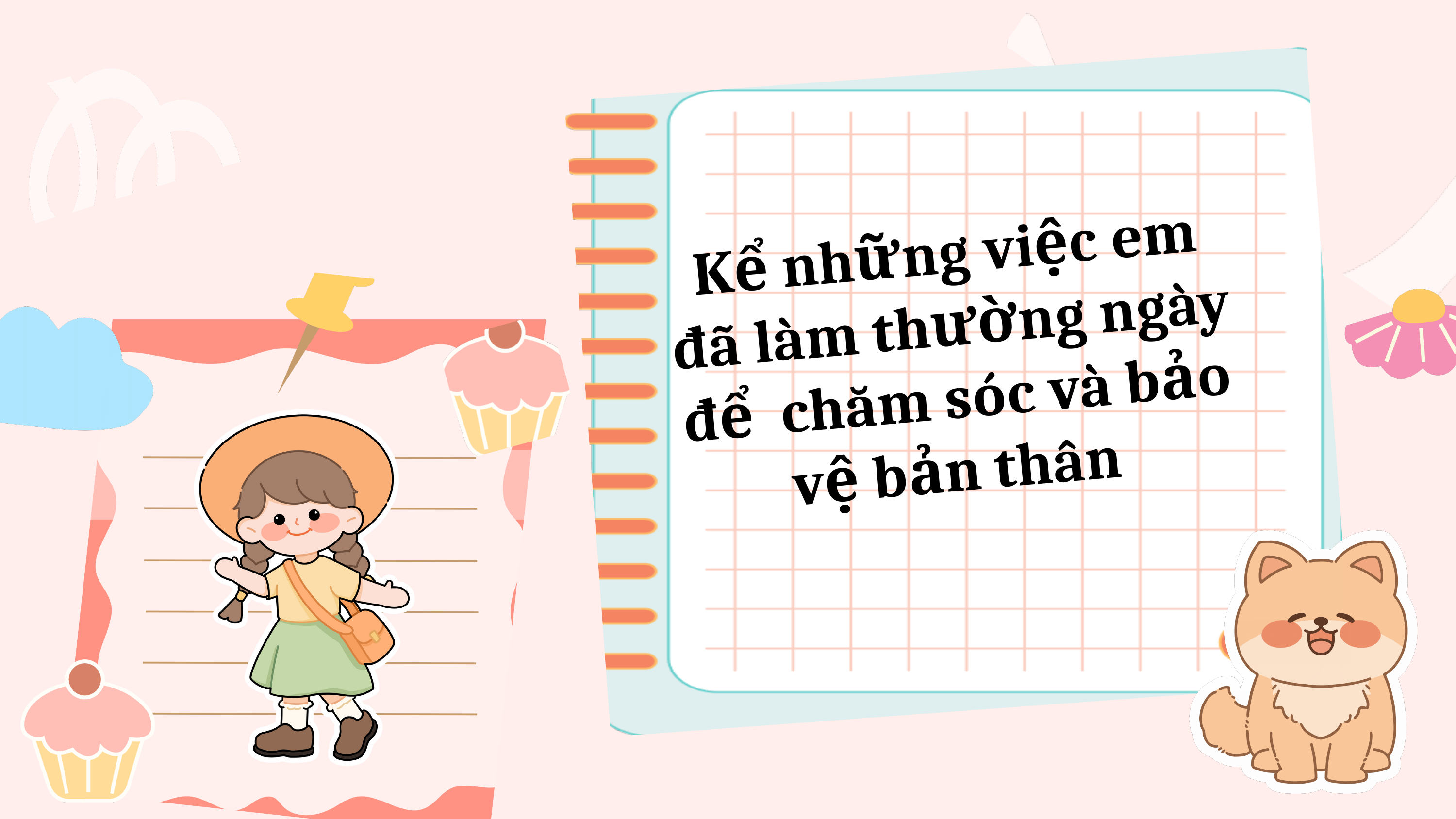

Kể những việc em đã làm thường ngày để  chăm sóc và bảo vệ bản thân